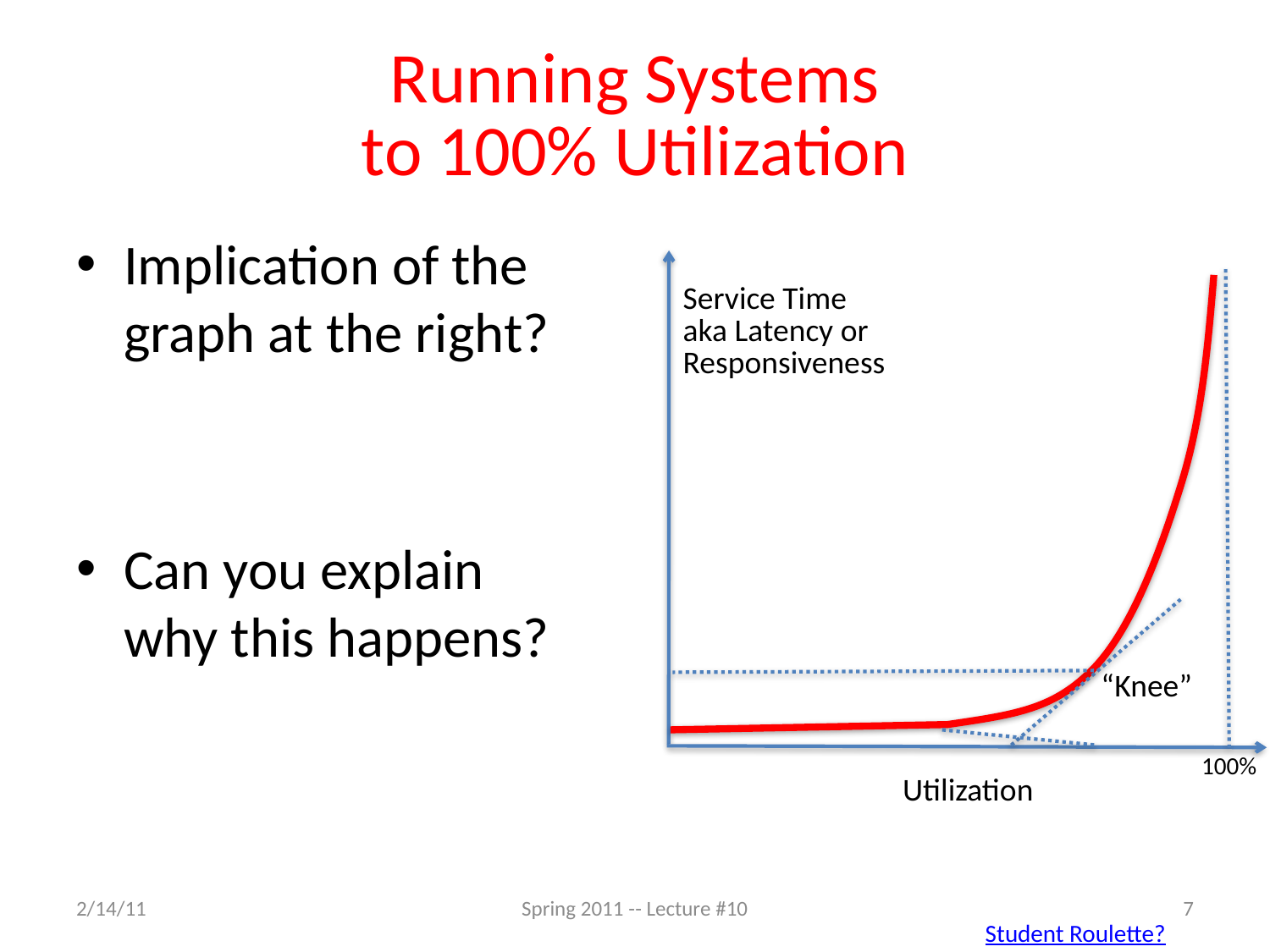

# Running Systems to 100% Utilization
Implication of the graph at the right?

Can you explain why this happens?

Service Time
aka Latency or
Responsiveness
“Knee”
100%
Utilization
2/14/11
Spring 2011 -- Lecture #10
7
Student Roulette?